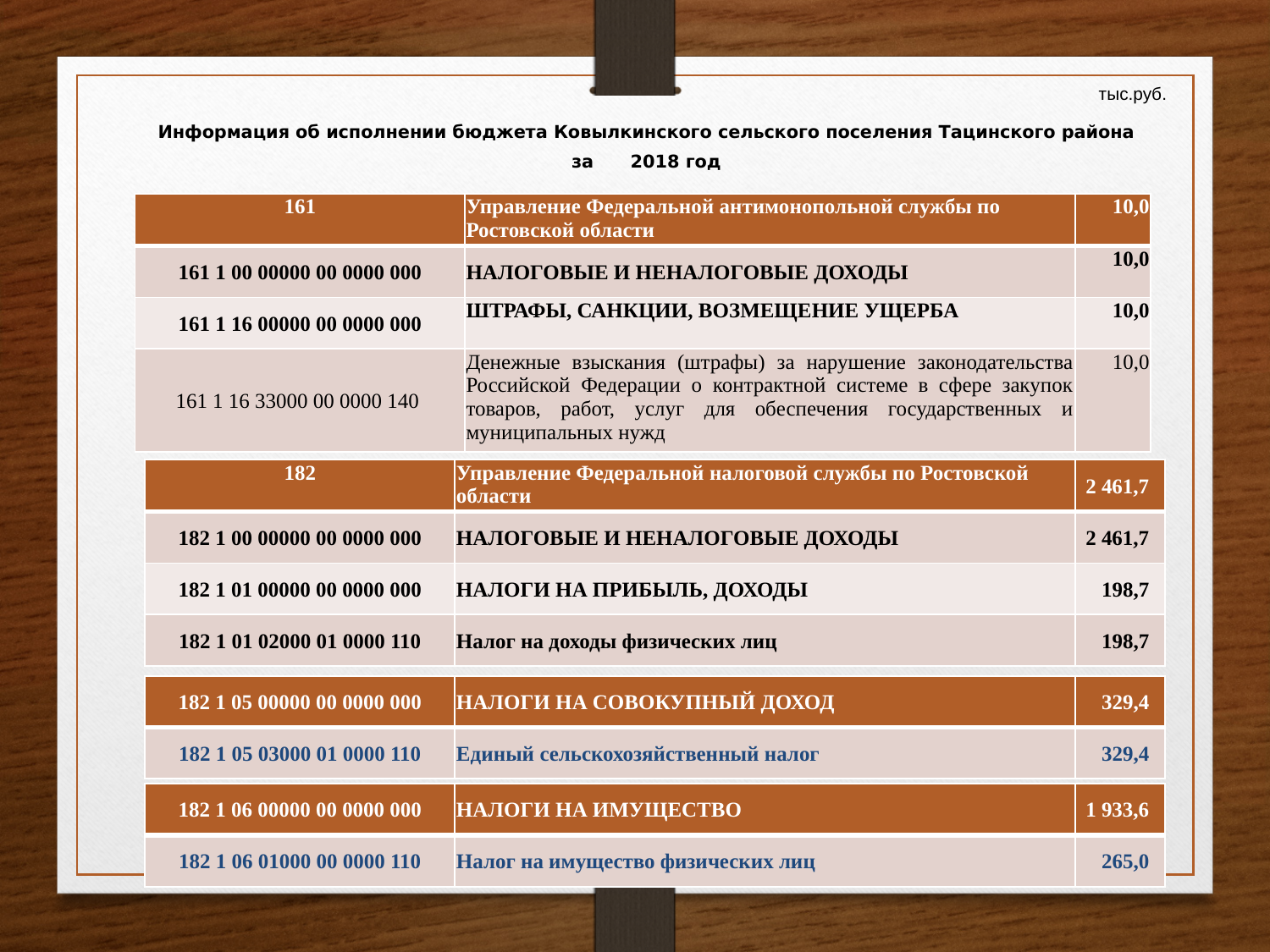

#
тыс.руб.
Информация об исполнении бюджета Ковылкинского сельского поселения Тацинского района
за      2018 год
| 161 | Управление Федеральной антимонопольной службы по Ростовской области | 10,0 |
| --- | --- | --- |
| 161 1 00 00000 00 0000 000 | НАЛОГОВЫЕ И НЕНАЛОГОВЫЕ ДОХОДЫ | 10,0 |
| 161 1 16 00000 00 0000 000 | ШТРАФЫ, САНКЦИИ, ВОЗМЕЩЕНИЕ УЩЕРБА | 10,0 |
| 161 1 16 33000 00 0000 140 | Денежные взыскания (штрафы) за нарушение законодательства Российской Федерации о контрактной системе в сфере закупок товаров, работ, услуг для обеспечения государственных и муниципальных нужд | 10,0 |
| 182 | Управление Федеральной налоговой службы по Ростовской области | 2 461,7 |
| --- | --- | --- |
| 182 1 00 00000 00 0000 000 | НАЛОГОВЫЕ И НЕНАЛОГОВЫЕ ДОХОДЫ | 2 461,7 |
| 182 1 01 00000 00 0000 000 | НАЛОГИ НА ПРИБЫЛЬ, ДОХОДЫ | 198,7 |
| 182 1 01 02000 01 0000 110 | Налог на доходы физических лиц | 198,7 |
| 182 1 05 00000 00 0000 000 | НАЛОГИ НА СОВОКУПНЫЙ ДОХОД | 329,4 |
| --- | --- | --- |
| 182 1 05 03000 01 0000 110 | Единый сельскохозяйственный налог | 329,4 |
| 182 1 06 00000 00 0000 000 | НАЛОГИ НА ИМУЩЕСТВО | 1 933,6 |
| --- | --- | --- |
| 182 1 06 01000 00 0000 110 | Налог на имущество физических лиц | 265,0 |